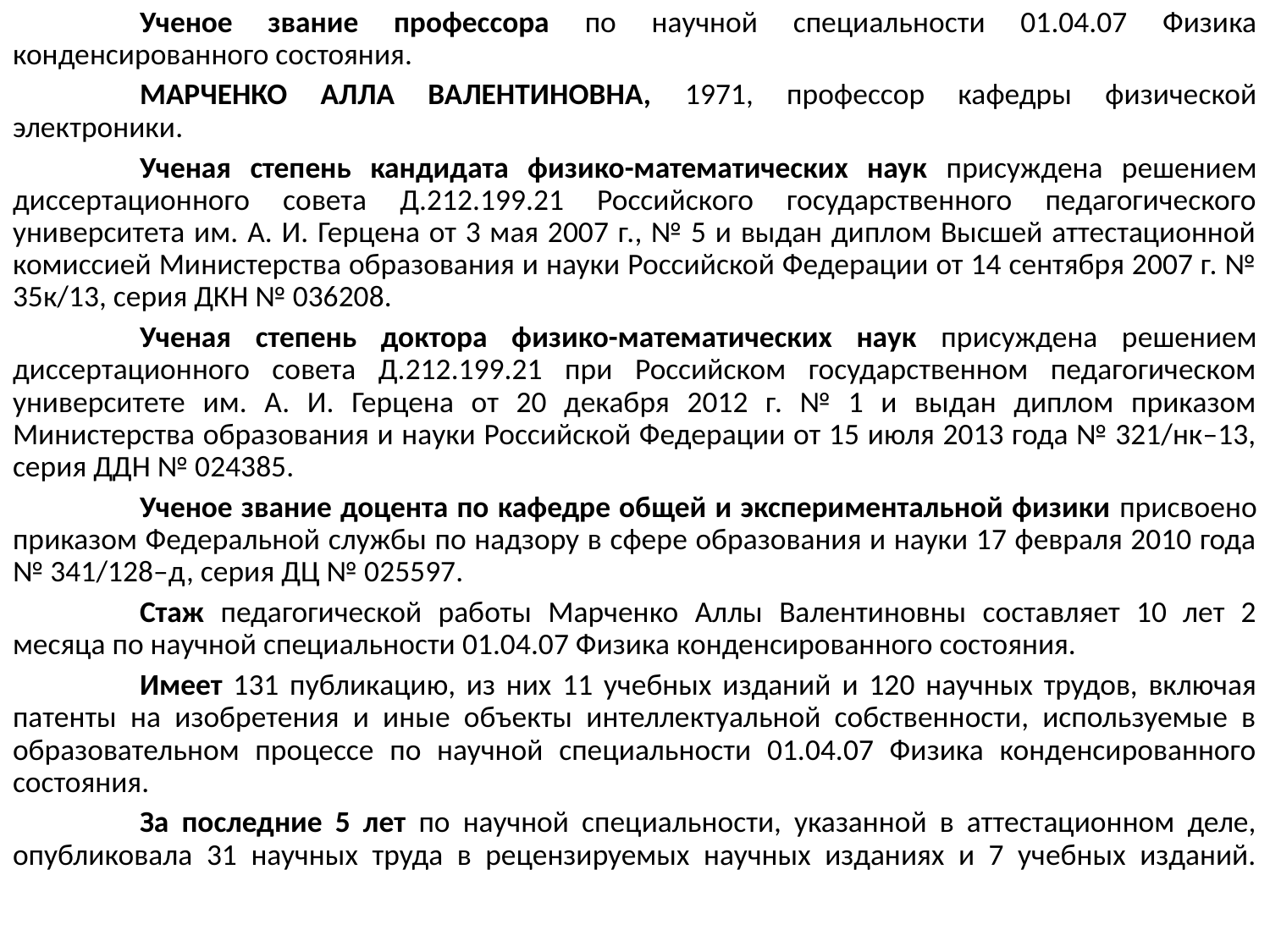

Ученое звание профессора по научной специальности 01.04.07 Физика конденсированного состояния.
	МАРЧЕНКО АЛЛА ВАЛЕНТИНОВНА, 1971, профессор кафедры физической электроники.
	Ученая степень кандидата физико-математических наук присуждена решением диссертационного совета Д.212.199.21 Российского государственного педагогического университета им. А. И. Герцена от 3 мая 2007 г., № 5 и выдан диплом Высшей аттестационной комиссией Министерства образования и науки Российской Федерации от 14 сентября 2007 г. № 35к/13, серия ДКН № 036208.
	Ученая степень доктора физико-математических наук присуждена решением диссертационного совета Д.212.199.21 при Российском государственном педагогическом университете им. А. И. Герцена от 20 декабря 2012 г. № 1 и выдан диплом приказом Министерства образования и науки Российской Федерации от 15 июля 2013 года № 321/нк–13, серия ДДН № 024385.
	Ученое звание доцента по кафедре общей и экспериментальной физики присвоено приказом Федеральной службы по надзору в сфере образования и науки 17 февраля 2010 года № 341/128–д, серия ДЦ № 025597.
	Стаж педагогической работы Марченко Аллы Валентиновны составляет 10 лет 2 месяца по научной специальности 01.04.07 Физика конденсированного состояния.
	Имеет 131 публикацию, из них 11 учебных изданий и 120 научных трудов, включая патенты на изобретения и иные объекты интеллектуальной собственности, используемые в образовательном процессе по научной специальности 01.04.07 Физика конденсированного состояния.
	За последние 5 лет по научной специальности, указанной в аттестационном деле, опубликовала 31 научных труда в рецензируемых научных изданиях и 7 учебных изданий.